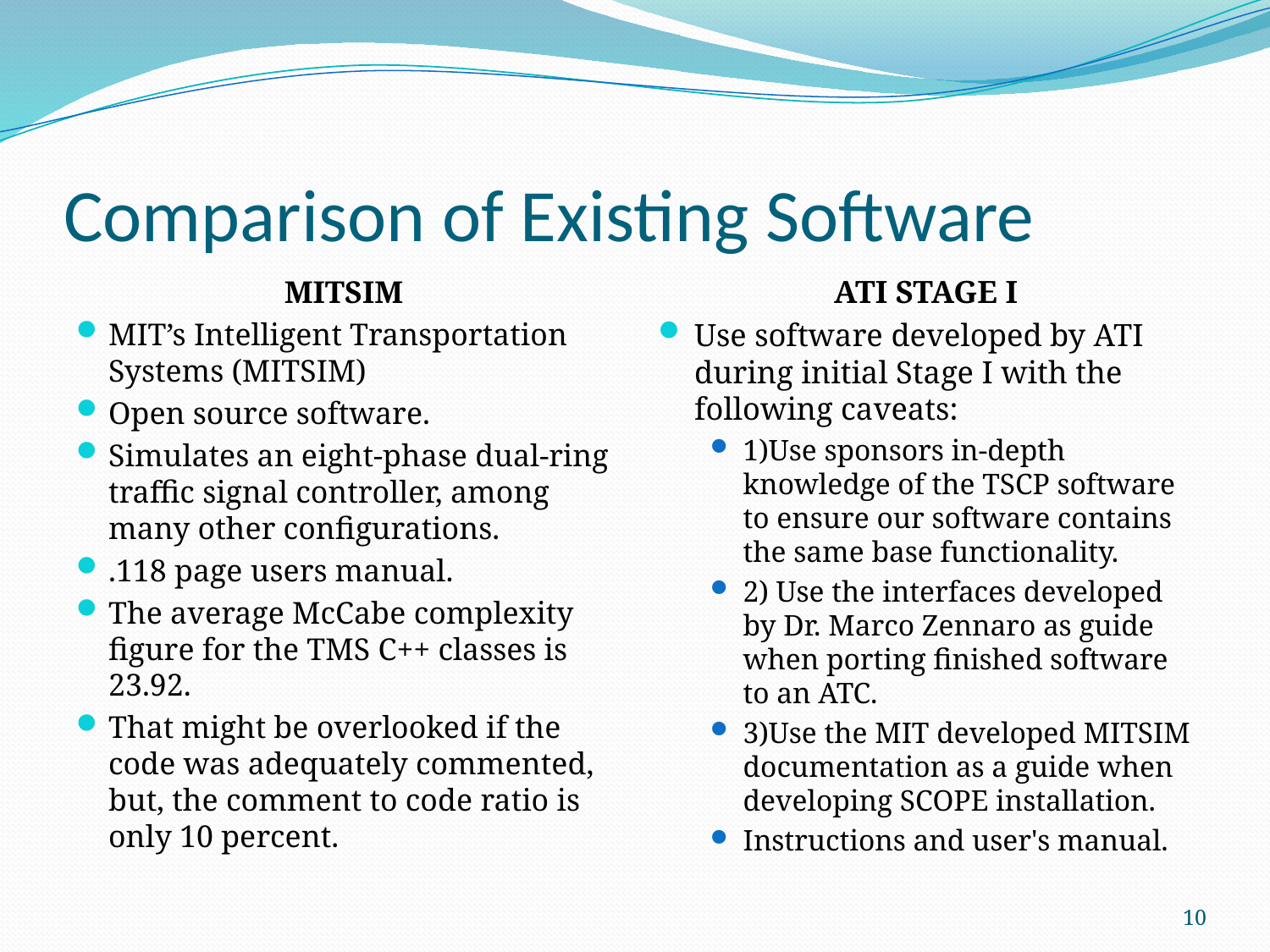

# Comparison of Existing Software
MITSIM
MIT’s Intelligent Transportation Systems (MITSIM)
Open source software.
Simulates an eight-phase dual-ring traffic signal controller, among many other configurations.
.118 page users manual.
The average McCabe complexity figure for the TMS C++ classes is 23.92.
That might be overlooked if the code was adequately commented, but, the comment to code ratio is only 10 percent.
ATI STAGE I
Use software developed by ATI during initial Stage I with the following caveats:
1)Use sponsors in-depth knowledge of the TSCP software to ensure our software contains the same base functionality.
2) Use the interfaces developed by Dr. Marco Zennaro as guide when porting finished software to an ATC.
3)Use the MIT developed MITSIM documentation as a guide when developing SCOPE installation.
Instructions and user's manual.
10